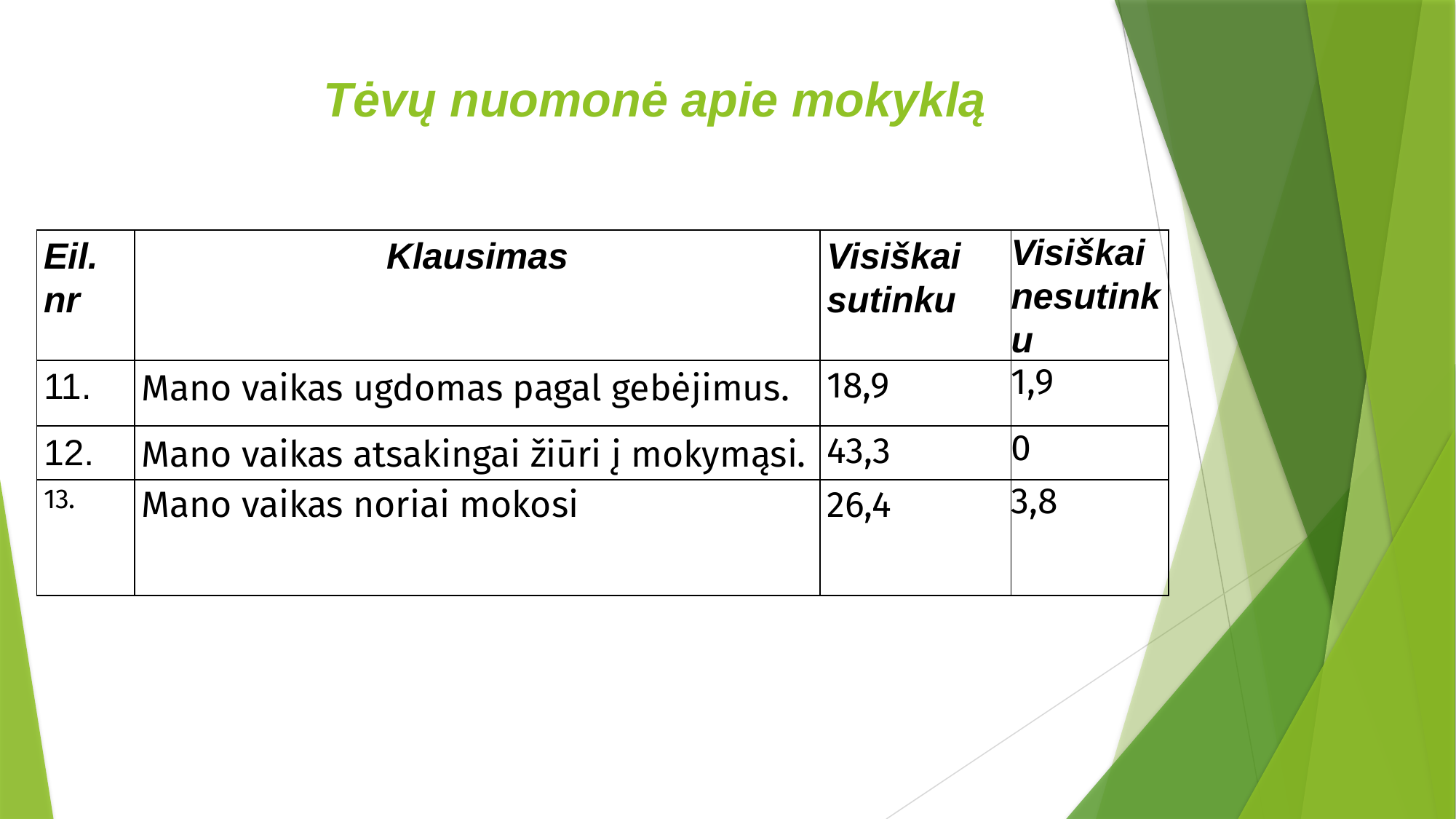

# Tėvų nuomonė apie mokyklą
| Eil. nr | Klausimas | Visiškai sutinku | Visiškai nesutinku |
| --- | --- | --- | --- |
| 11. | Mano vaikas ugdomas pagal gebėjimus. | 18,9 | 1,9 |
| 12. | Mano vaikas atsakingai žiūri į mokymąsi. | 43,3 | 0 |
| 13. | Mano vaikas noriai mokosi | 26,4 | 3,8 |